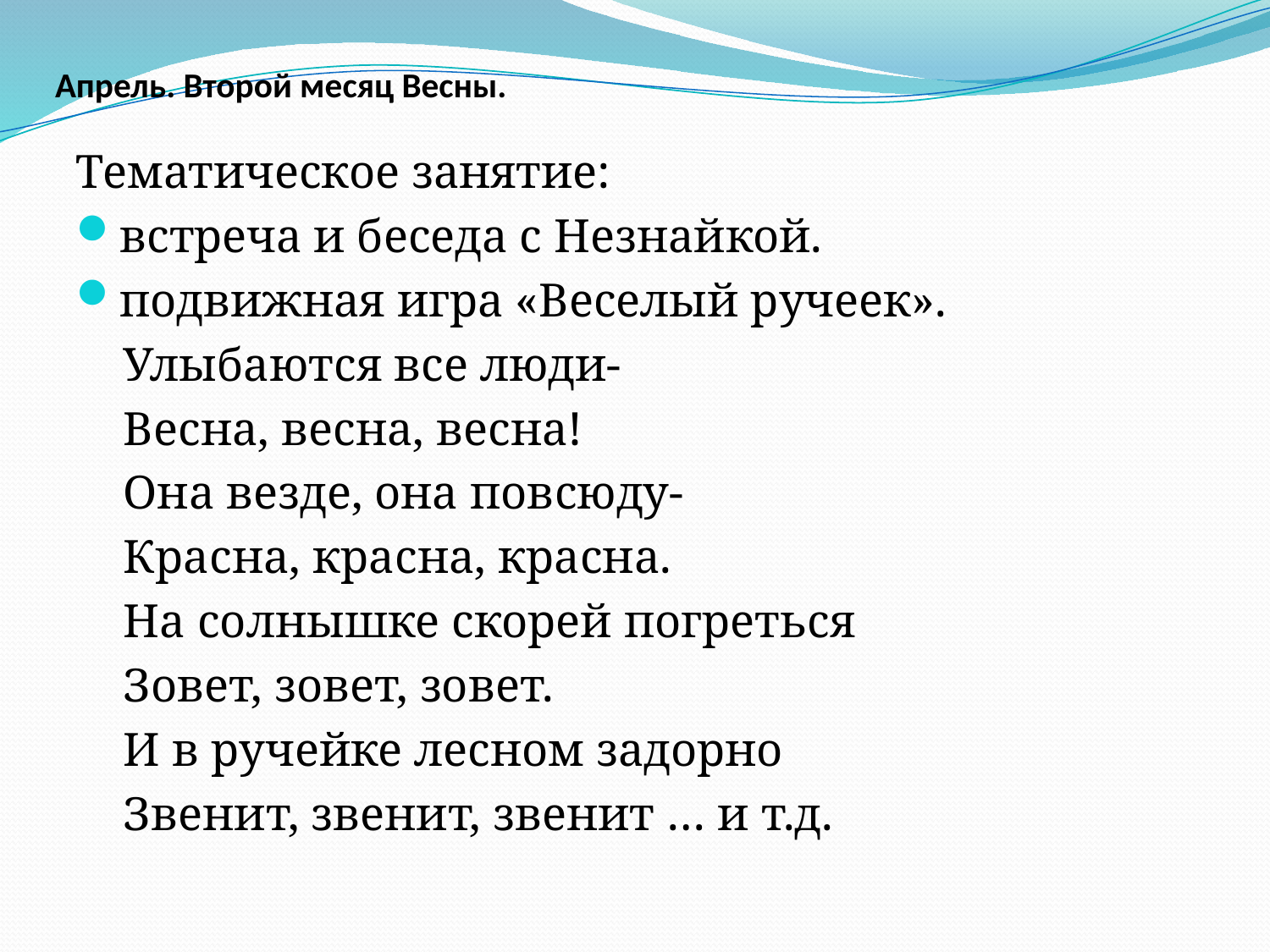

# Апрель. Второй месяц Весны.
Тематическое занятие:
встреча и беседа с Незнайкой.
подвижная игра «Веселый ручеек».
    Улыбаются все люди-
    Весна, весна, весна!
    Она везде, она повсюду-
    Красна, красна, красна.
    На солнышке скорей погреться
    Зовет, зовет, зовет.
    И в ручейке лесном задорно
    Звенит, звенит, звенит … и т.д.